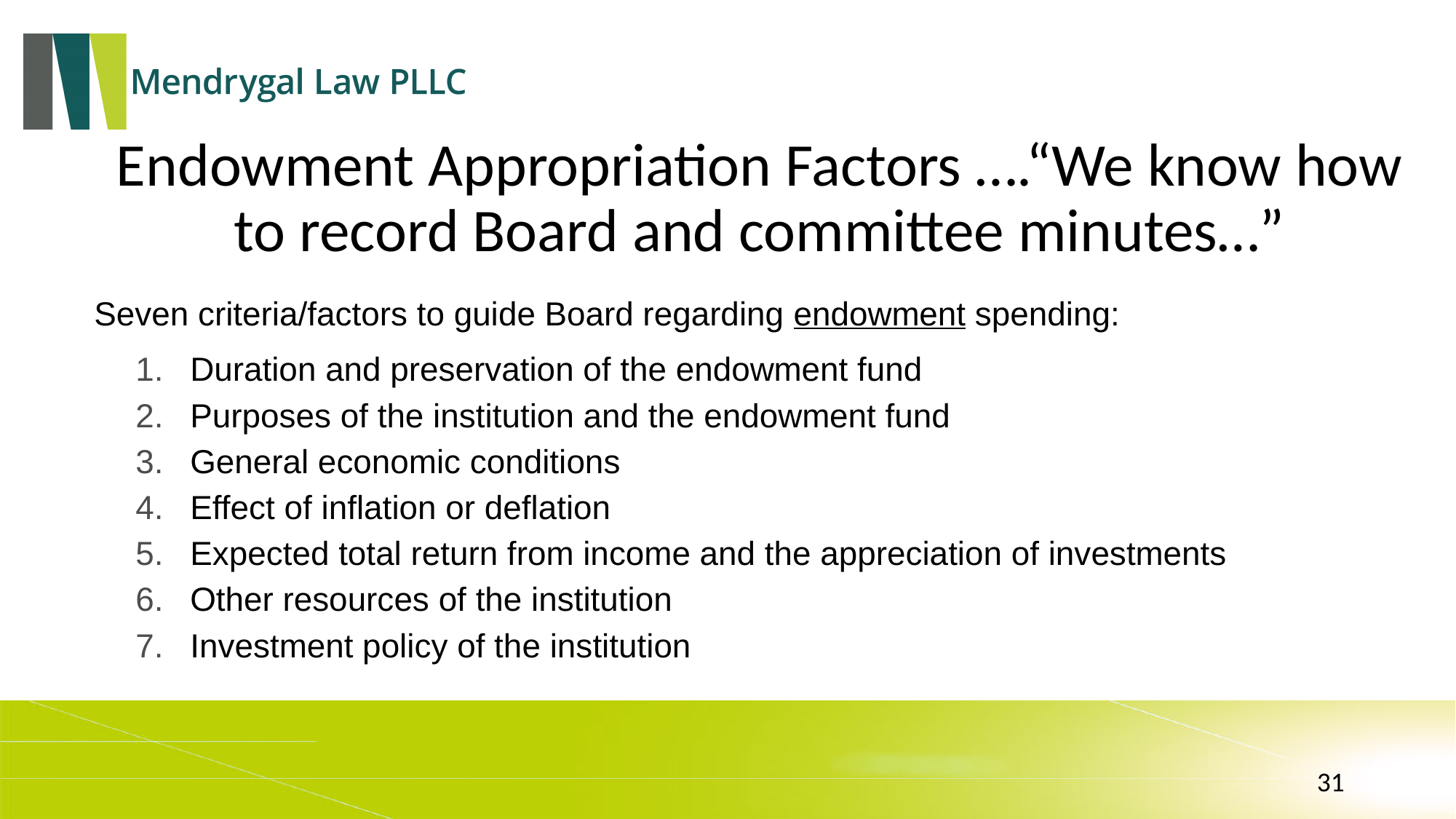

# Endowment Appropriation Factors ….“We know how to record Board and committee minutes…”
Seven criteria/factors to guide Board regarding endowment spending:
Duration and preservation of the endowment fund
Purposes of the institution and the endowment fund
General economic conditions
Effect of inflation or deflation
Expected total return from income and the appreciation of investments
Other resources of the institution
Investment policy of the institution

31